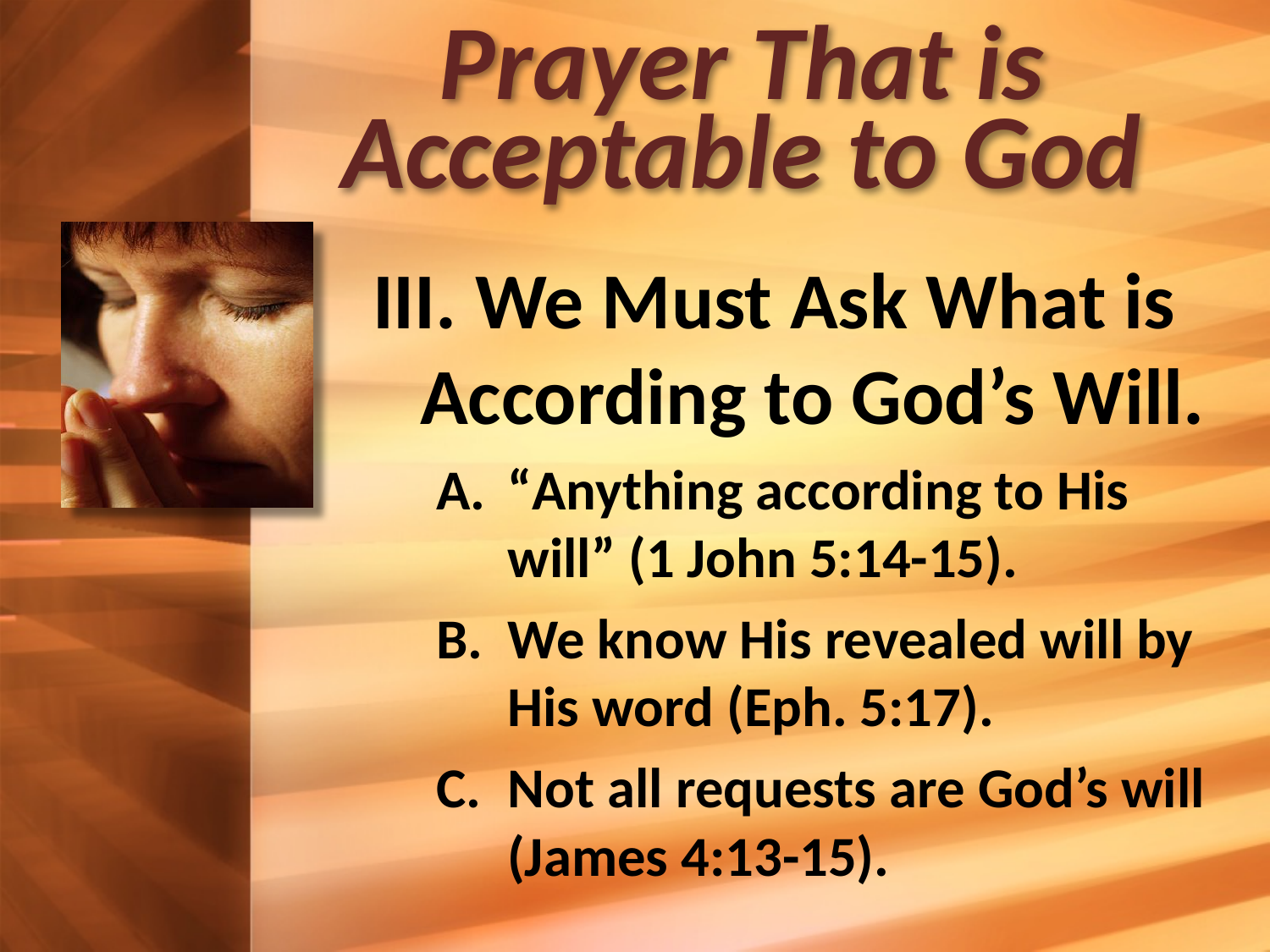

# Prayer That is Acceptable to God
III. We Must Ask What is According to God’s Will.
“Anything according to His will” (1 John 5:14-15).
We know His revealed will by His word (Eph. 5:17).
Not all requests are God’s will (James 4:13-15).